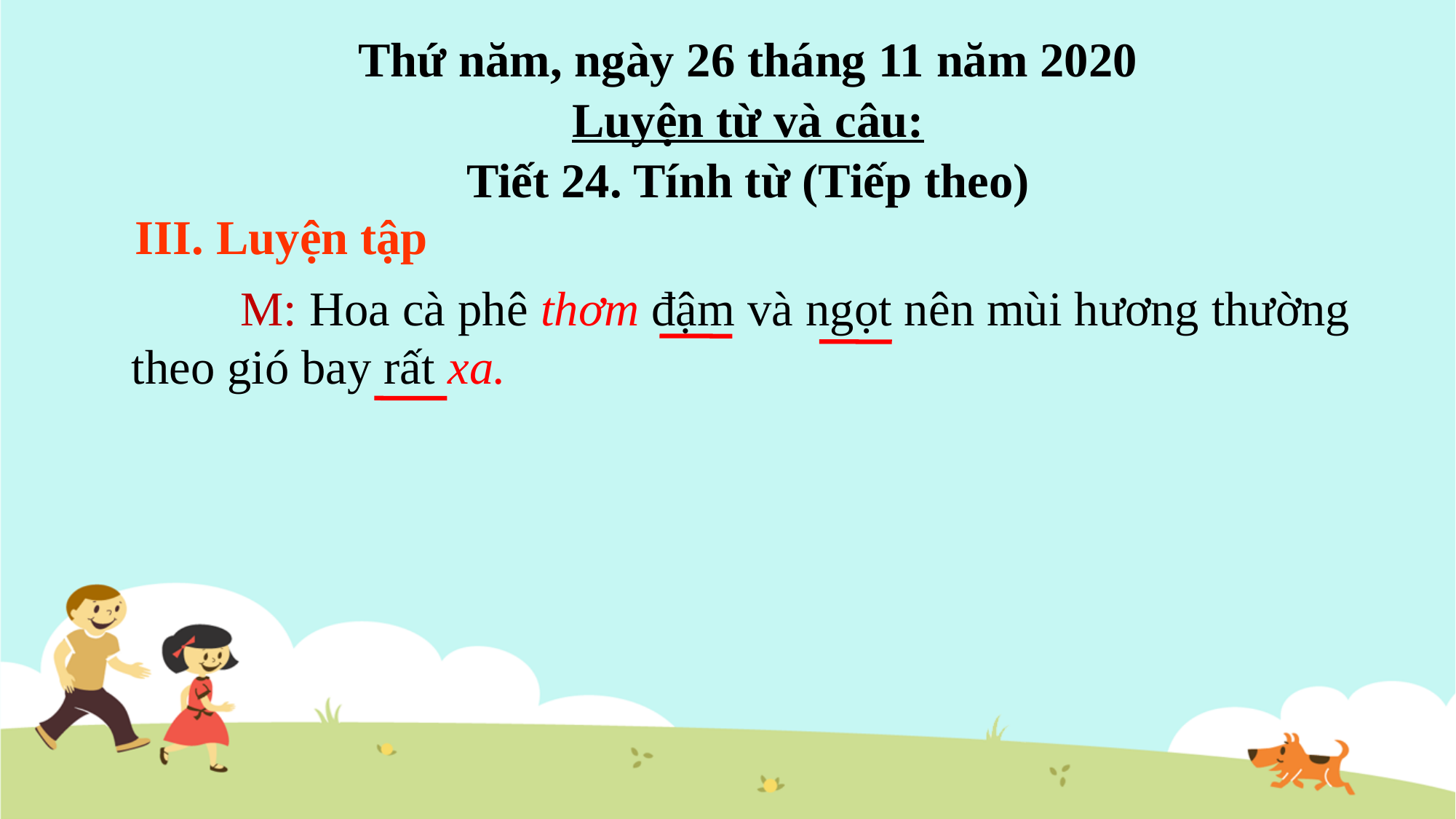

Thứ năm, ngày 26 tháng 11 năm 2020
Luyện từ và câu:
Tiết 24. Tính từ (Tiếp theo)
III. Luyện tập
	M: Hoa cà phê thơm đậm và ngọt nên mùi hương thường theo gió bay rất xa.